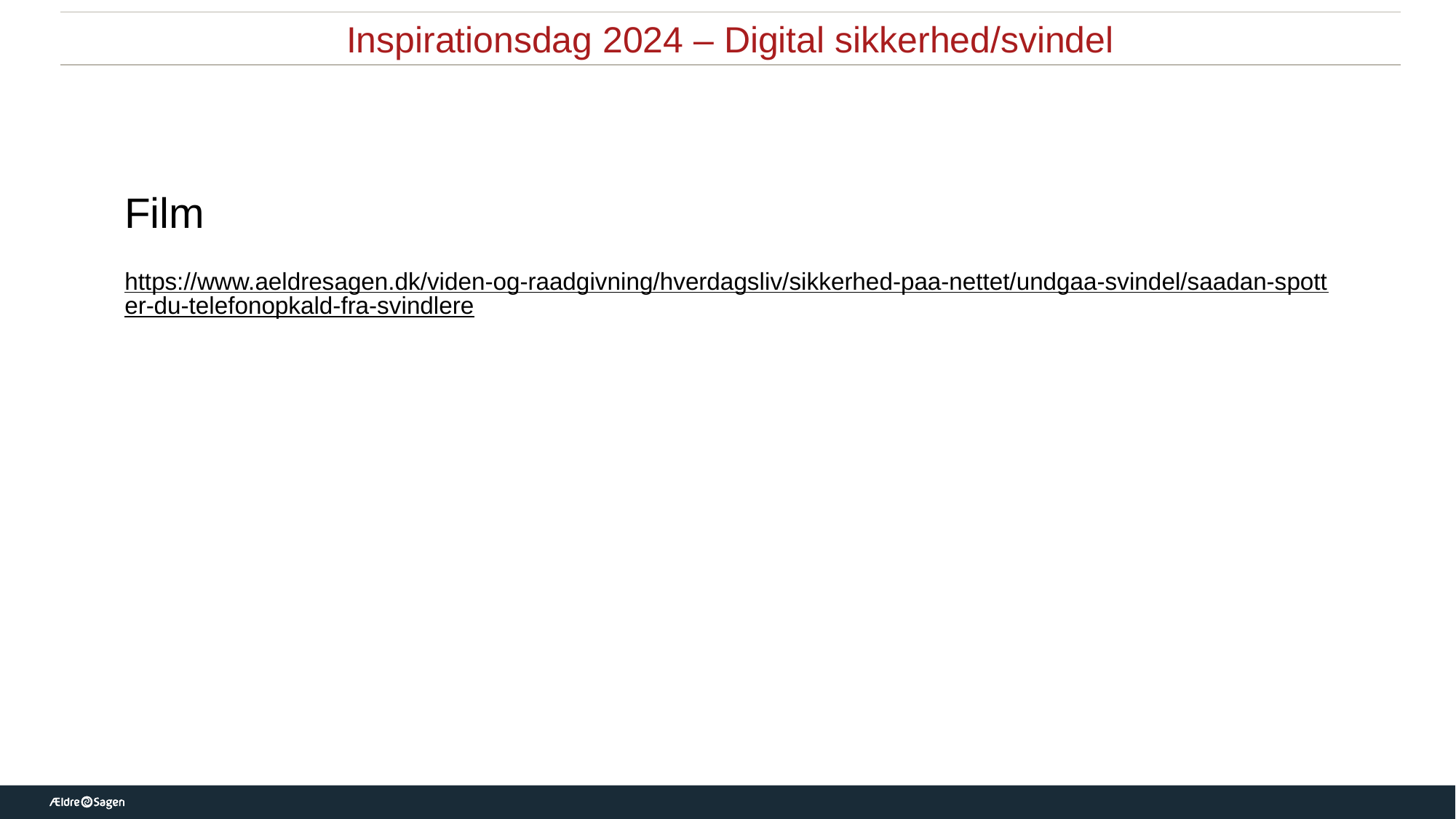

Inspirationsdag 2024 – Digital sikkerhed/svindel
Film

https://www.aeldresagen.dk/viden-og-raadgivning/hverdagsliv/sikkerhed-paa-nettet/undgaa-svindel/saadan-spotter-du-telefonopkald-fra-svindlere